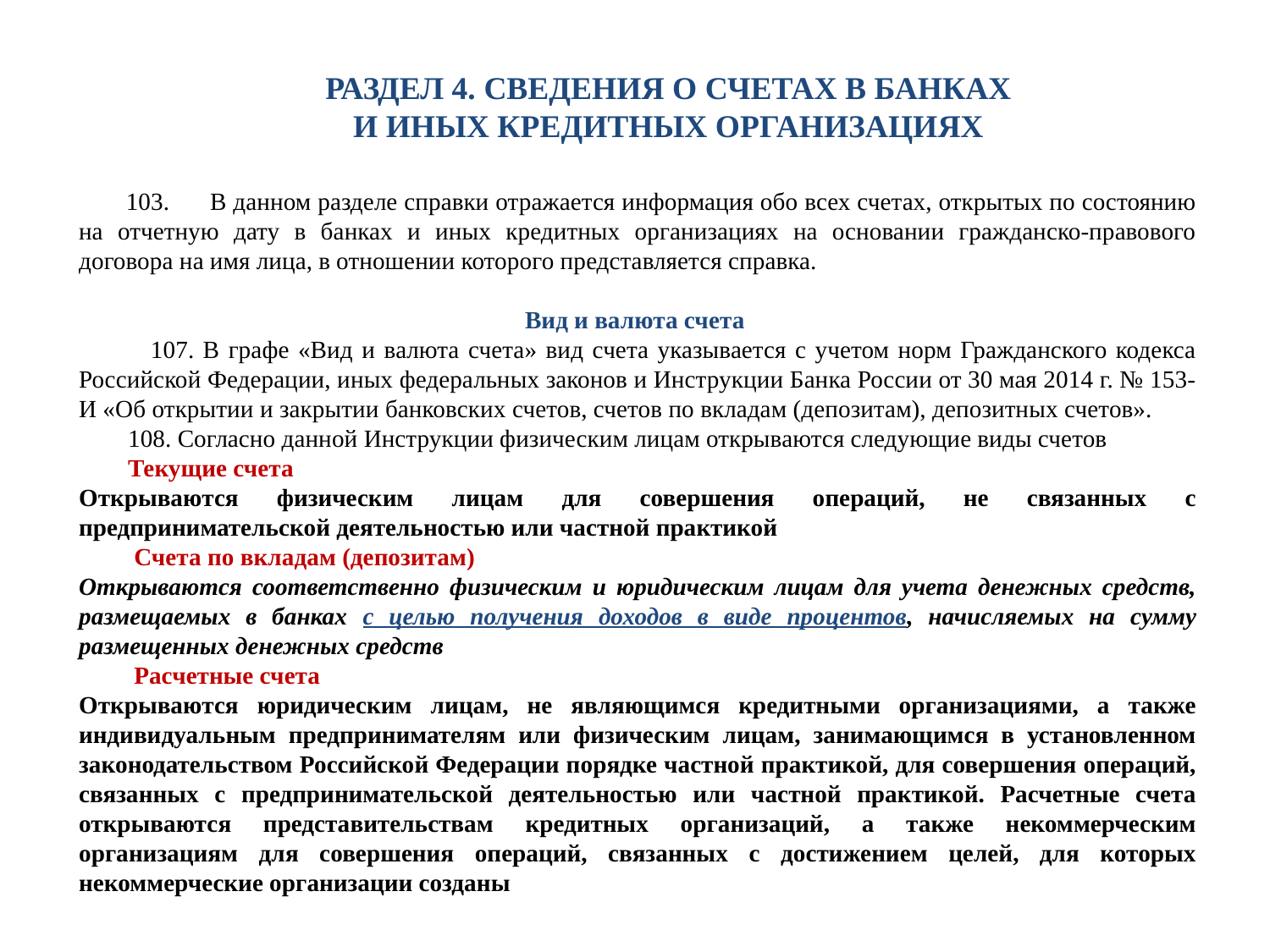

РАЗДЕЛ 4. СВЕДЕНИЯ О СЧЕТАХ В БАНКАХ
И ИНЫХ КРЕДИТНЫХ ОРГАНИЗАЦИЯХ
       103.	В данном разделе справки отражается информация обо всех счетах, открытых по состоянию на отчетную дату в банках и иных кредитных организациях на основании гражданско-правового договора на имя лица, в отношении которого представляется справка.

Вид и валюта счета
        107. В графе «Вид и валюта счета» вид счета указывается с учетом норм Гражданского кодекса Российской Федерации, иных федеральных законов и Инструкции Банка России от 30 мая 2014 г. № 153-И «Об открытии и закрытии банковских счетов, счетов по вкладам (депозитам), депозитных счетов».
        108. Согласно данной Инструкции физическим лицам открываются следующие виды счетов
        Текущие счета
Открываются физическим лицам для совершения операций, не связанных с предпринимательской деятельностью или частной практикой
         Счета по вкладам (депозитам)
Открываются соответственно физическим и юридическим лицам для учета денежных средств, размещаемых в банках с целью получения доходов в виде процентов, начисляемых на сумму размещенных денежных средств
         Расчетные счета
Открываются юридическим лицам, не являющимся кредитными организациями, а также индивидуальным предпринимателям или физическим лицам, занимающимся в установленном законодательством Российской Федерации порядке частной практикой, для совершения операций, связанных с предпринимательской деятельностью или частной практикой. Расчетные счета открываются представительствам кредитных организаций, а также некоммерческим организациям для совершения операций, связанных с достижением целей, для которых некоммерческие организации созданы